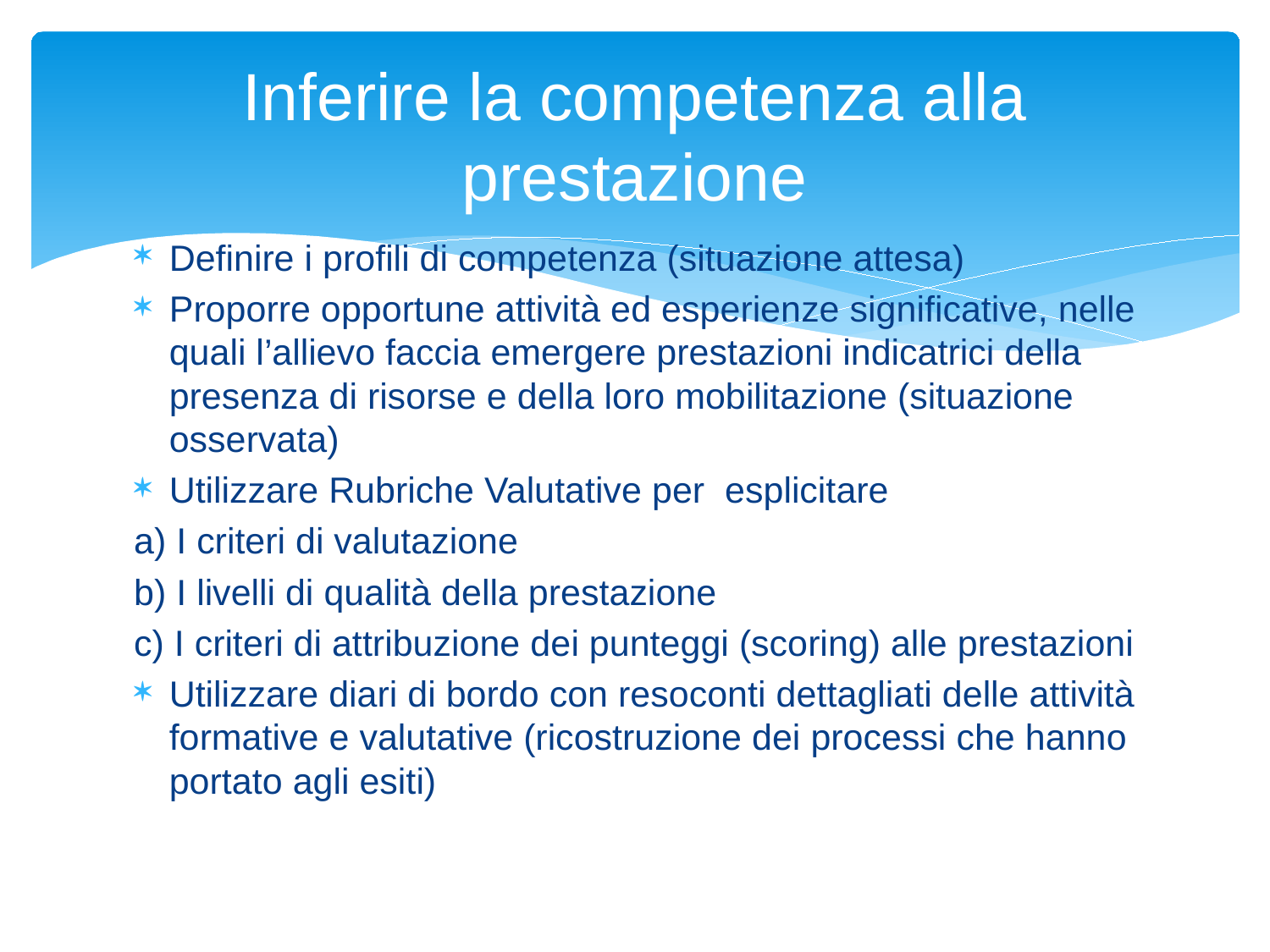

# Inferire la competenza alla prestazione
Definire i profili di competenza (situazione attesa)
Proporre opportune attività ed esperienze significative, nelle quali l’allievo faccia emergere prestazioni indicatrici della presenza di risorse e della loro mobilitazione (situazione osservata)
Utilizzare Rubriche Valutative per  esplicitare
a) I criteri di valutazione
b) I livelli di qualità della prestazione
c) I criteri di attribuzione dei punteggi (scoring) alle prestazioni
Utilizzare diari di bordo con resoconti dettagliati delle attività formative e valutative (ricostruzione dei processi che hanno portato agli esiti)